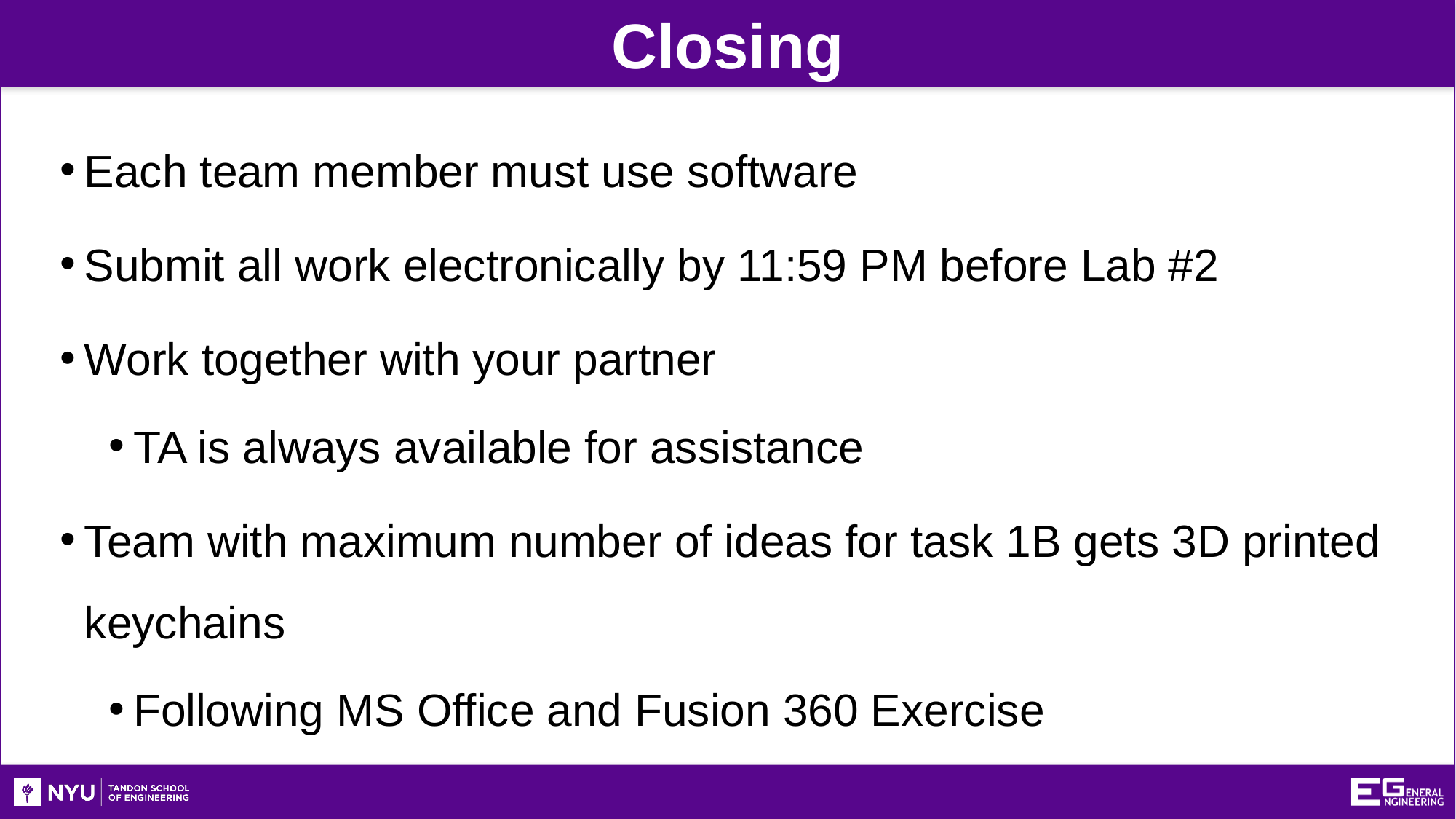

Closing
Each team member must use software
Submit all work electronically by 11:59 PM before Lab #2
Work together with your partner
TA is always available for assistance
Team with maximum number of ideas for task 1B gets 3D printed keychains
Following MS Office and Fusion 360 Exercise